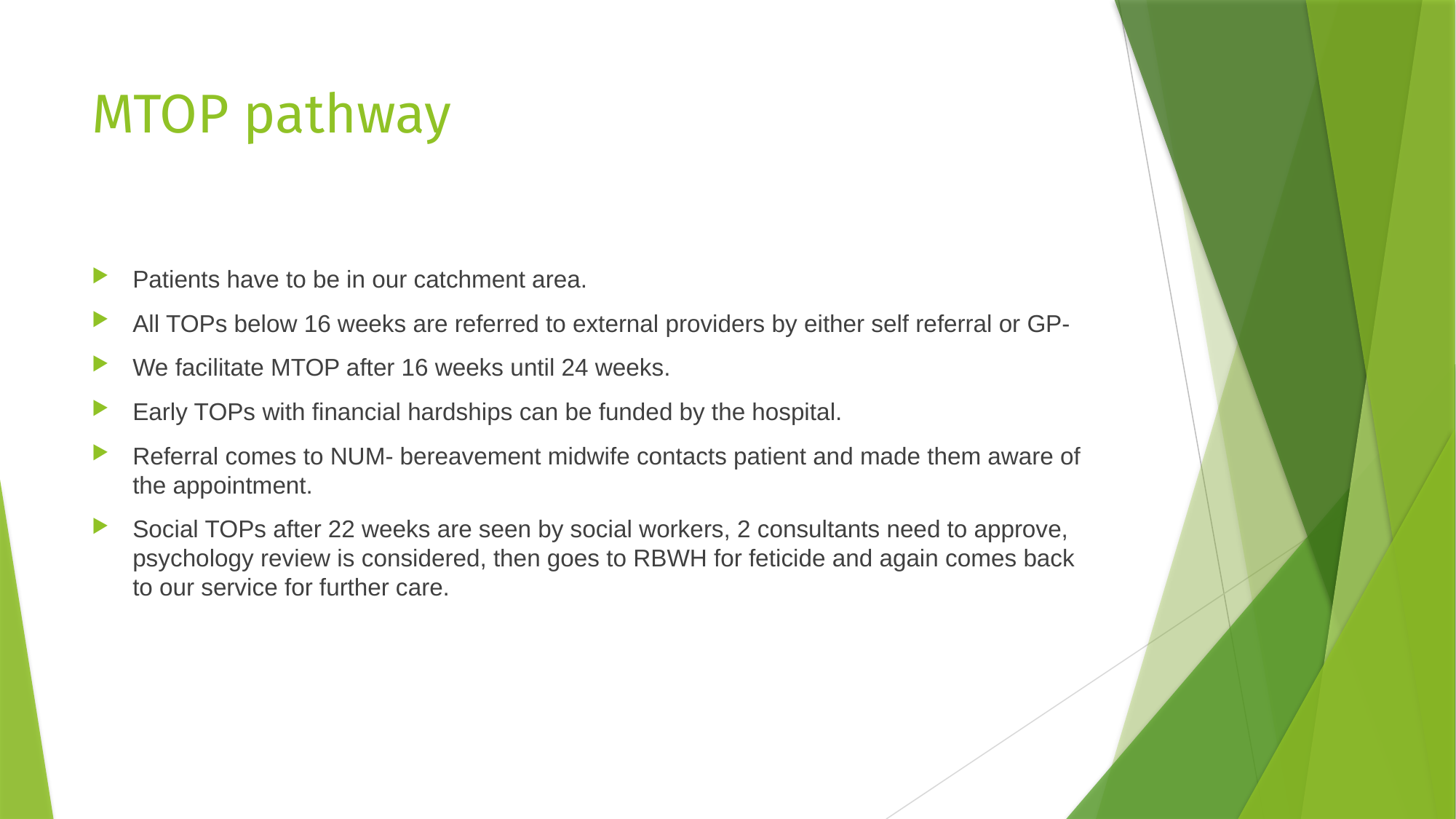

# MTOP pathway
Patients have to be in our catchment area.
All TOPs below 16 weeks are referred to external providers by either self referral or GP-
We facilitate MTOP after 16 weeks until 24 weeks.
Early TOPs with financial hardships can be funded by the hospital.
Referral comes to NUM- bereavement midwife contacts patient and made them aware of the appointment.
Social TOPs after 22 weeks are seen by social workers, 2 consultants need to approve, psychology review is considered, then goes to RBWH for feticide and again comes back to our service for further care.